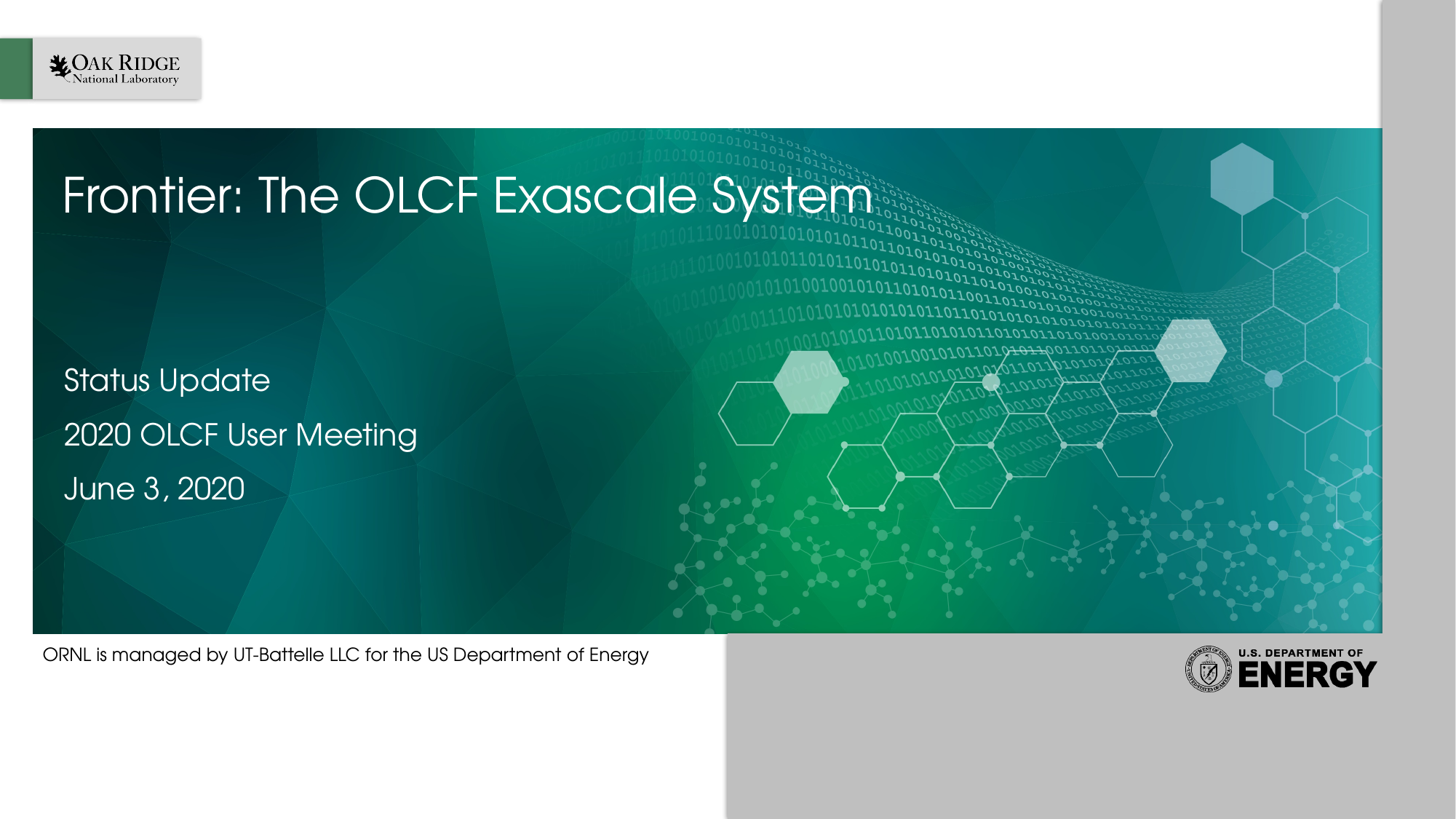

# Frontier: The OLCF Exascale System
Status Update
2020 OLCF User Meeting
June 3, 2020